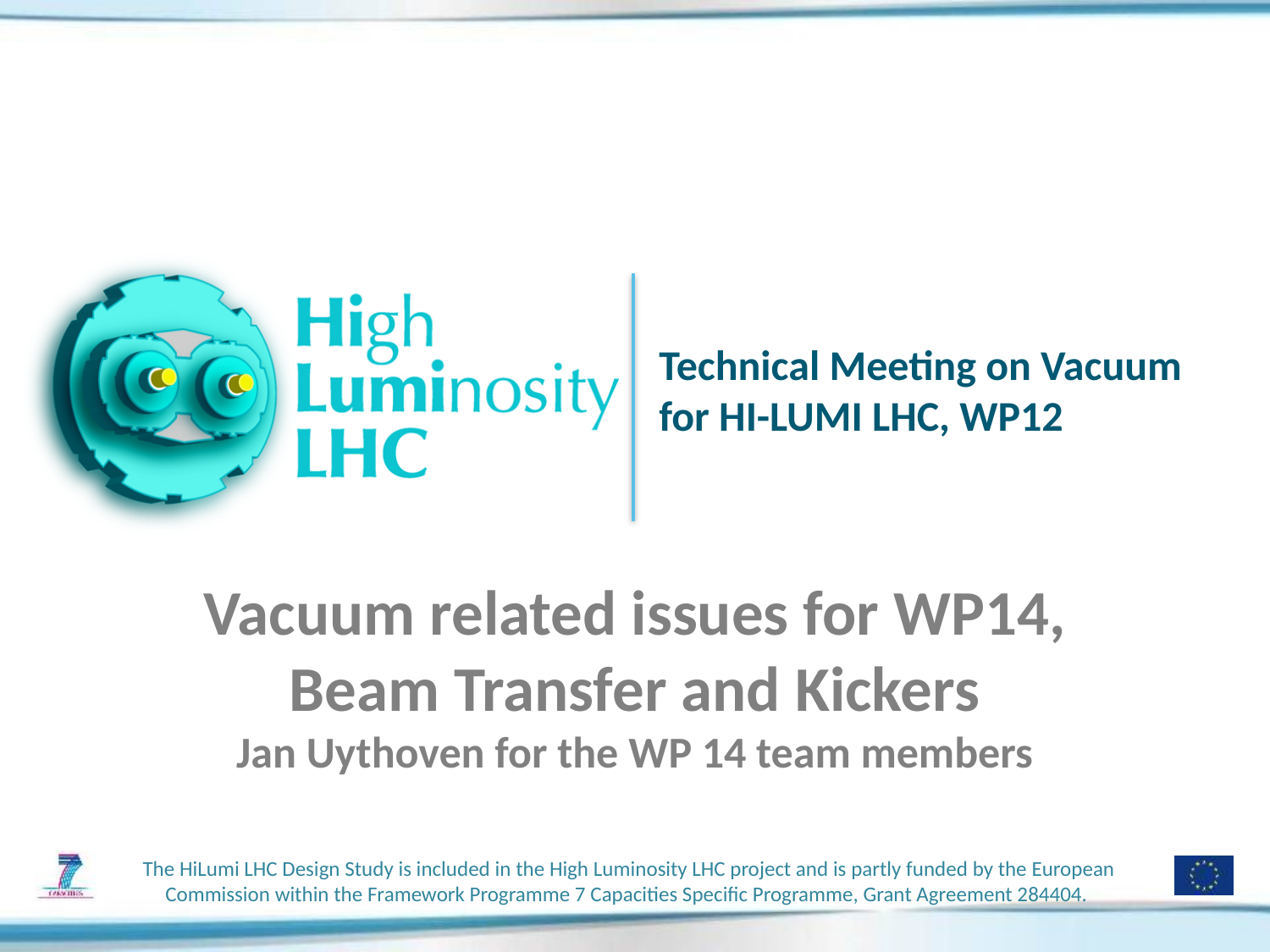

# Technical Meeting on Vacuum for HI-LUMI LHC, WP12
Vacuum related issues for WP14,
Beam Transfer and Kickers
Jan Uythoven for the WP 14 team members